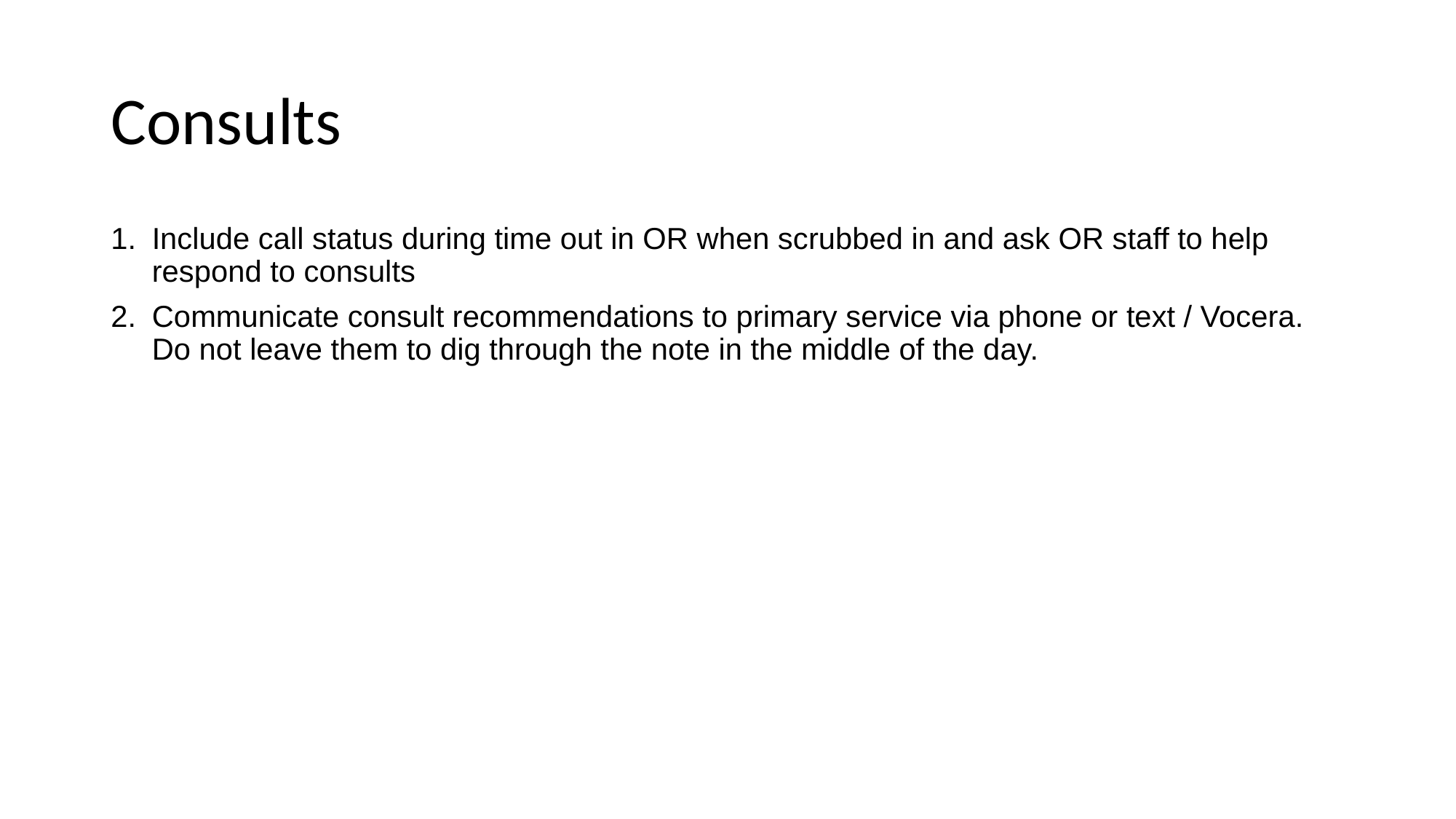

# Consults
Include call status during time out in OR when scrubbed in and ask OR staff to help respond to consults
Communicate consult recommendations to primary service via phone or text / Vocera. Do not leave them to dig through the note in the middle of the day.